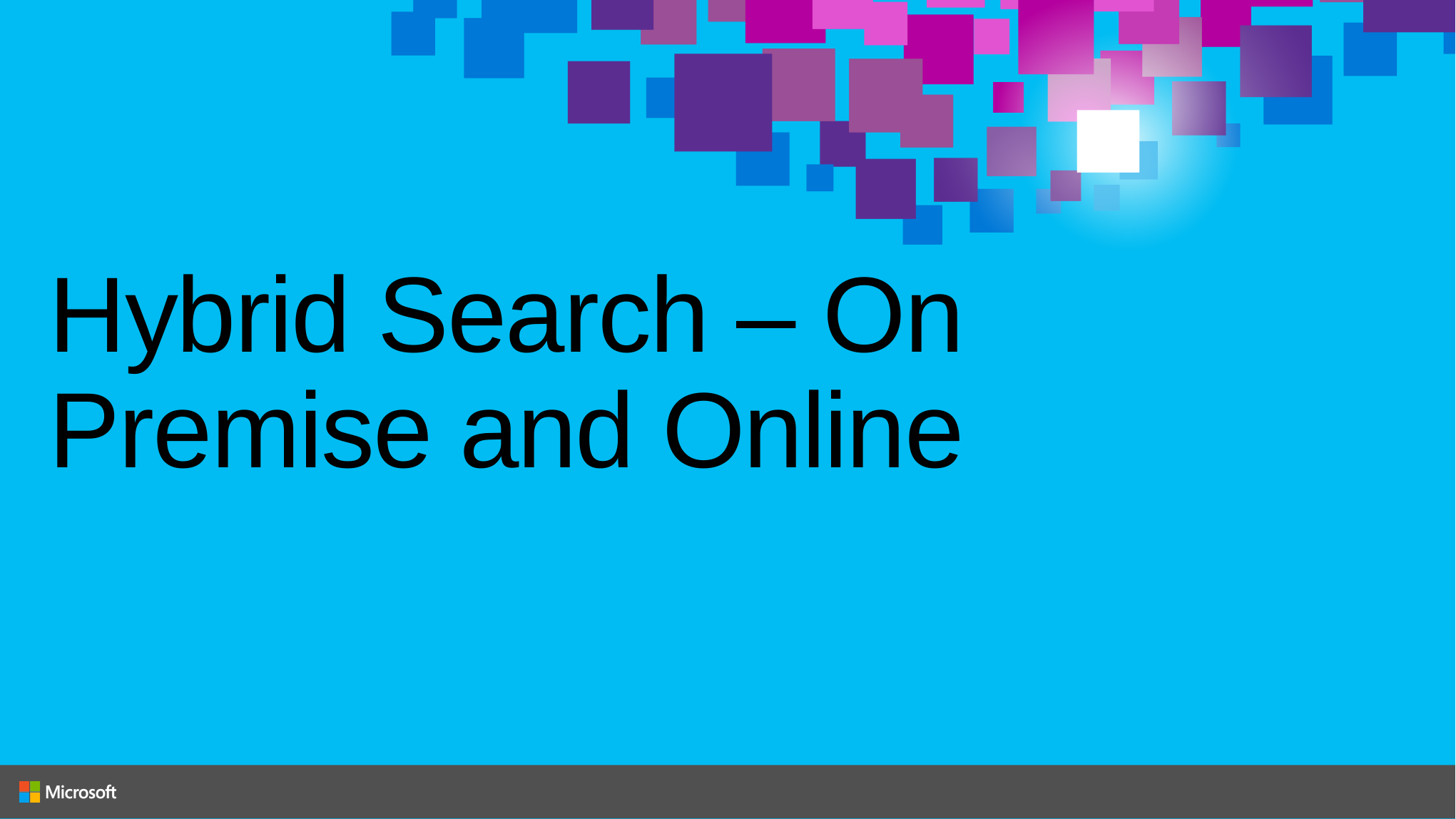

# Hybrid Search – On Premise and Online